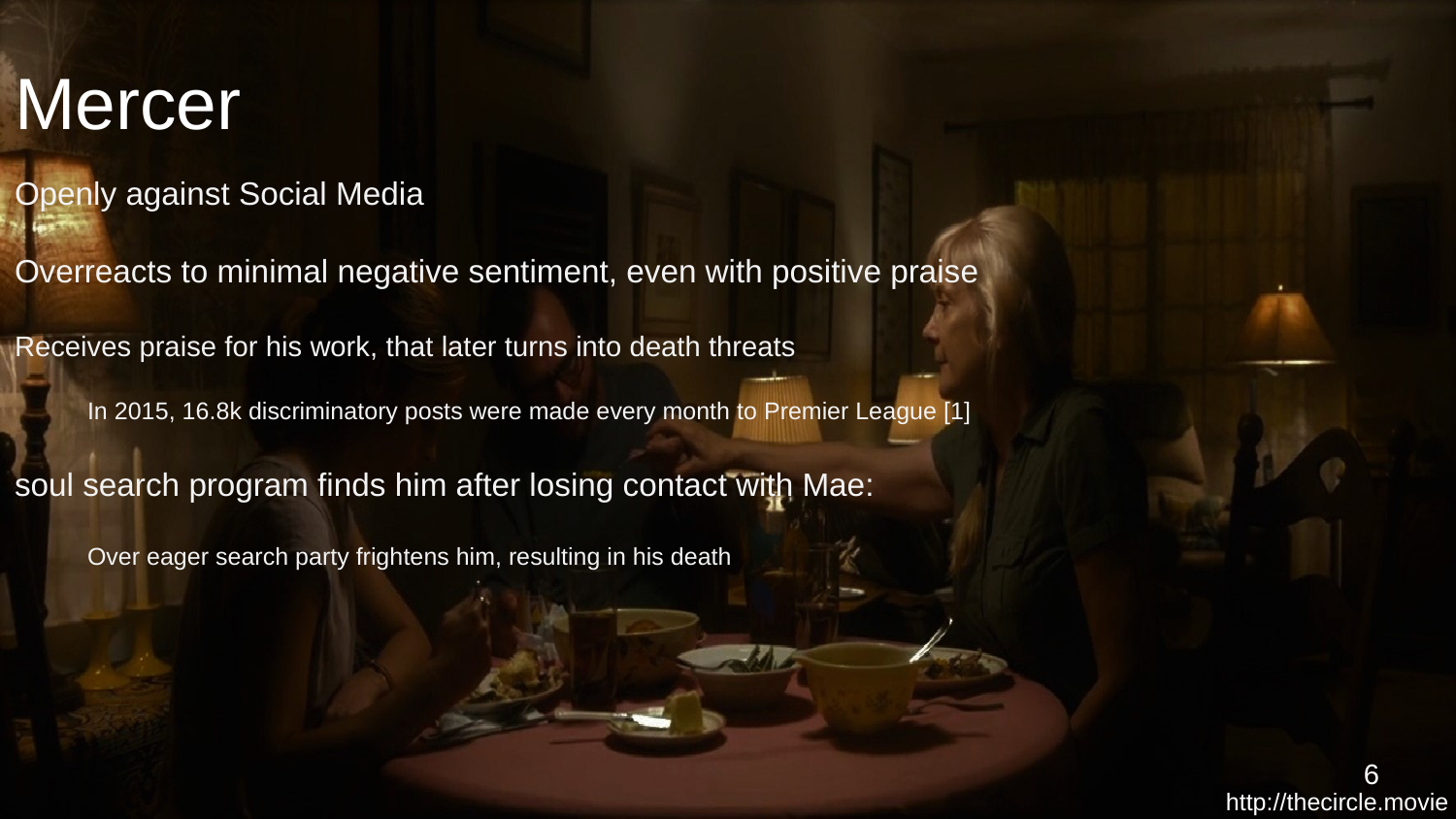

# Mercer
Openly against Social Media

Overreacts to minimal negative sentiment, even with positive praise

Receives praise for his work, that later turns into death threats

In 2015, 16.8k discriminatory posts were made every month to Premier League [1]

soul search program finds him after losing contact with Mae:

Over eager search party frightens him, resulting in his death

6
http://thecircle.movie